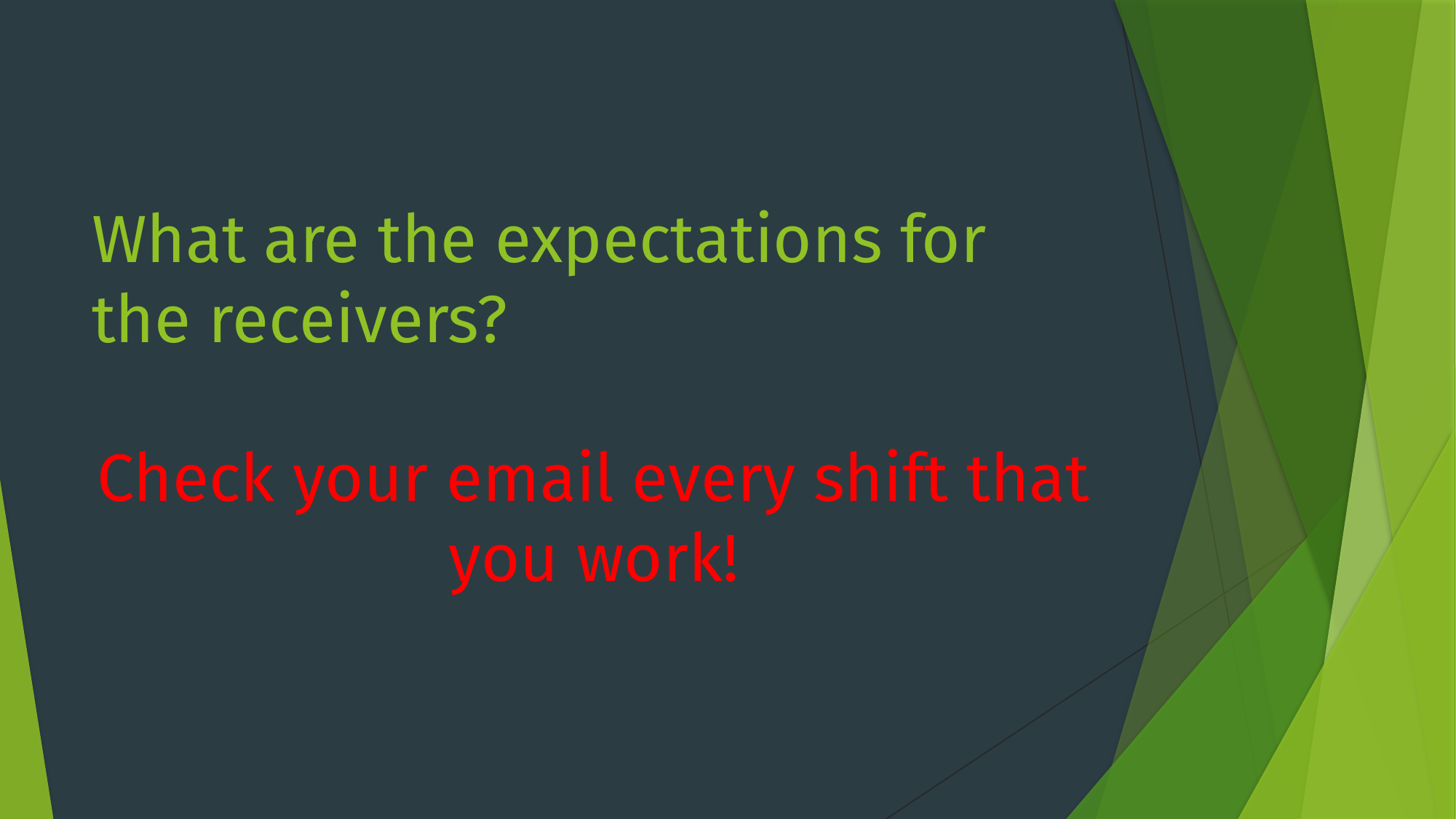

# What are the expectations for the receivers?
Check your email every shift that you work!